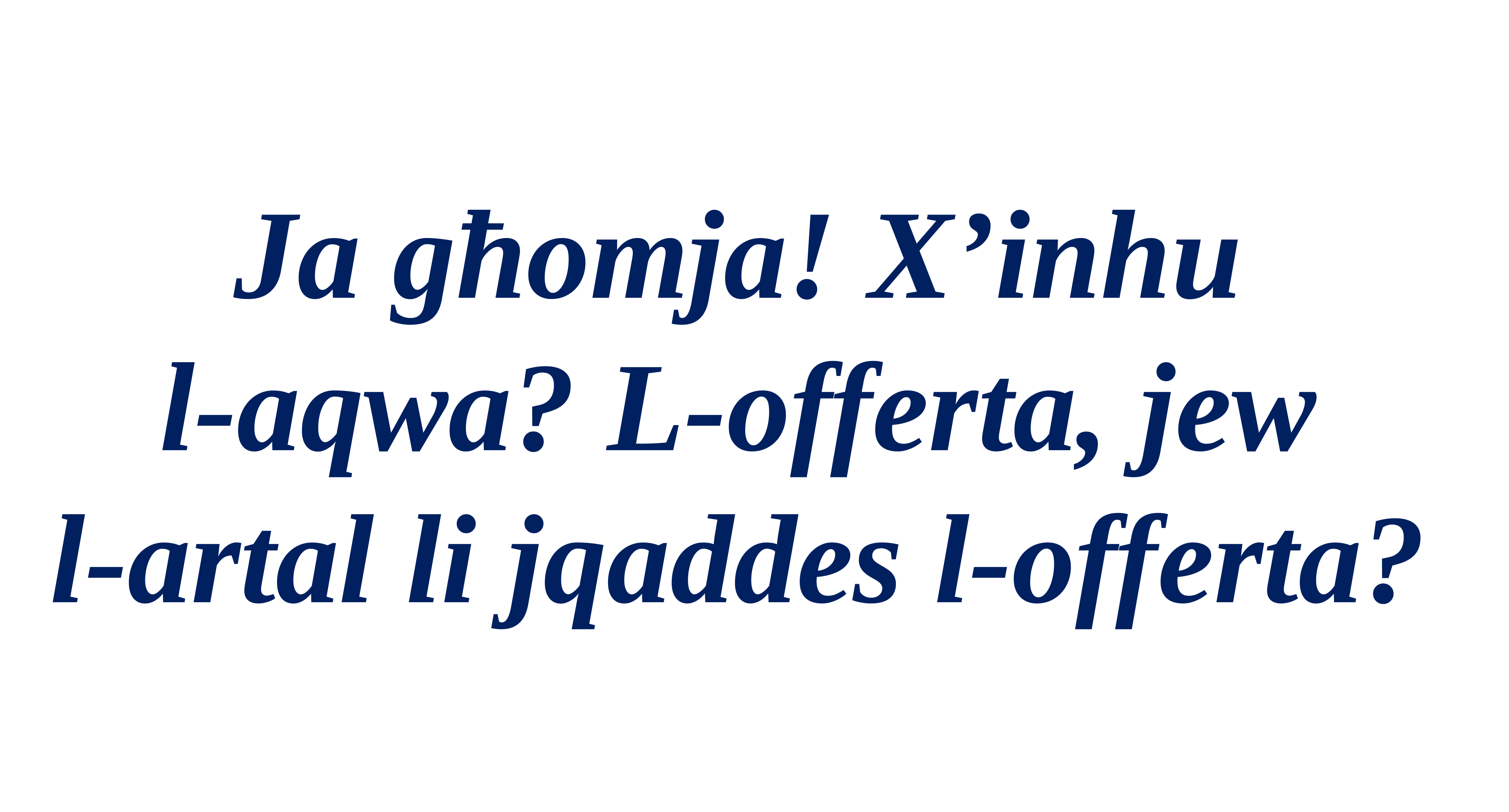

Ja għomja! X’inhu
l-aqwa? L-offerta, jew
l-artal li jqaddes l-offerta?